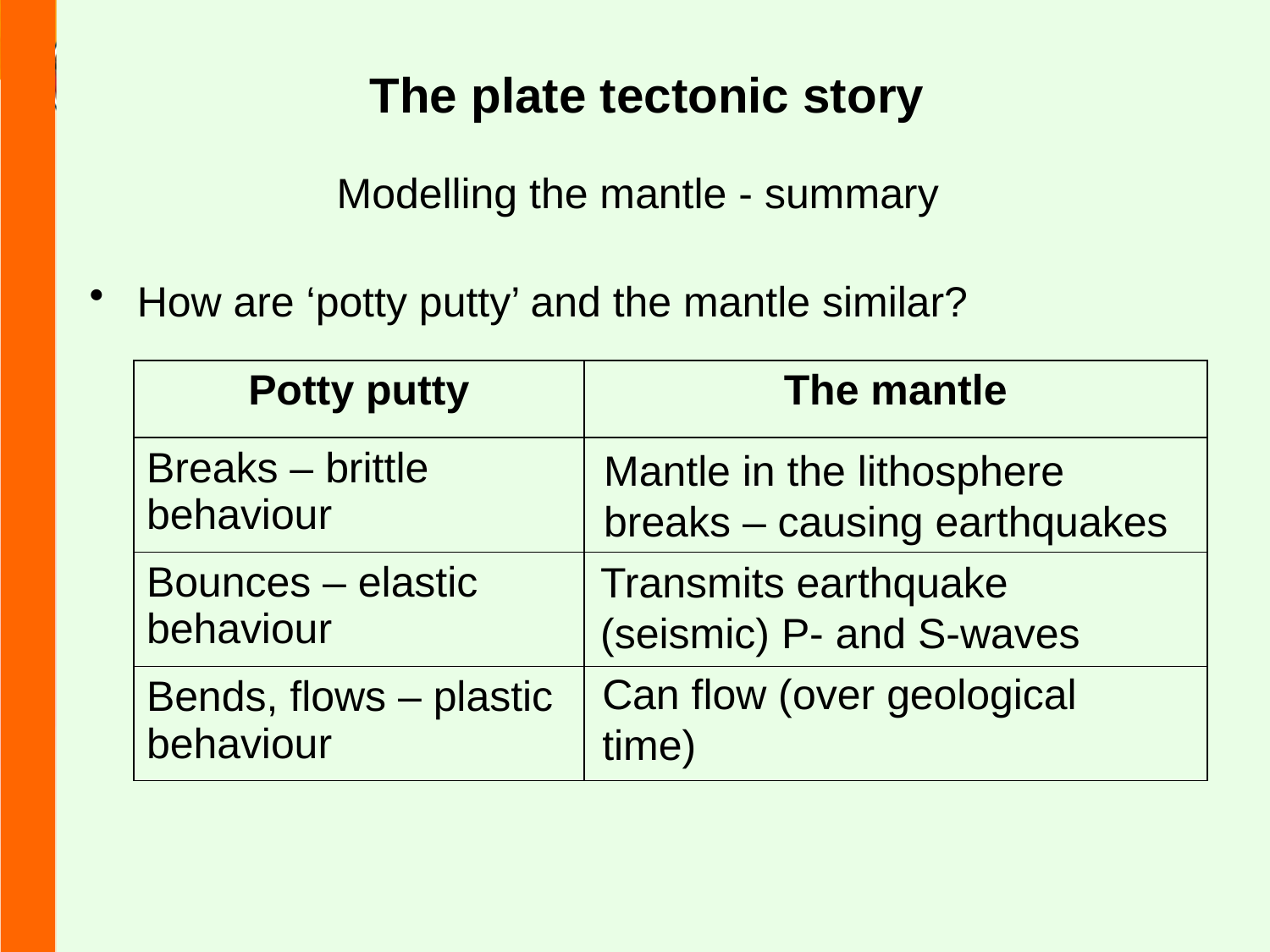

The plate tectonic story
Modelling the mantle - summary
How are ‘potty putty’ and the mantle similar?
| Potty putty | The mantle |
| --- | --- |
| Breaks – brittle behaviour |  |
| Bounces – elastic behaviour |  |
| Bends, flows – plastic behaviour |  |
Mantle in the lithosphere breaks – causing earthquakes
Transmits earthquake (seismic) P- and S-waves
Can flow (over geological time)